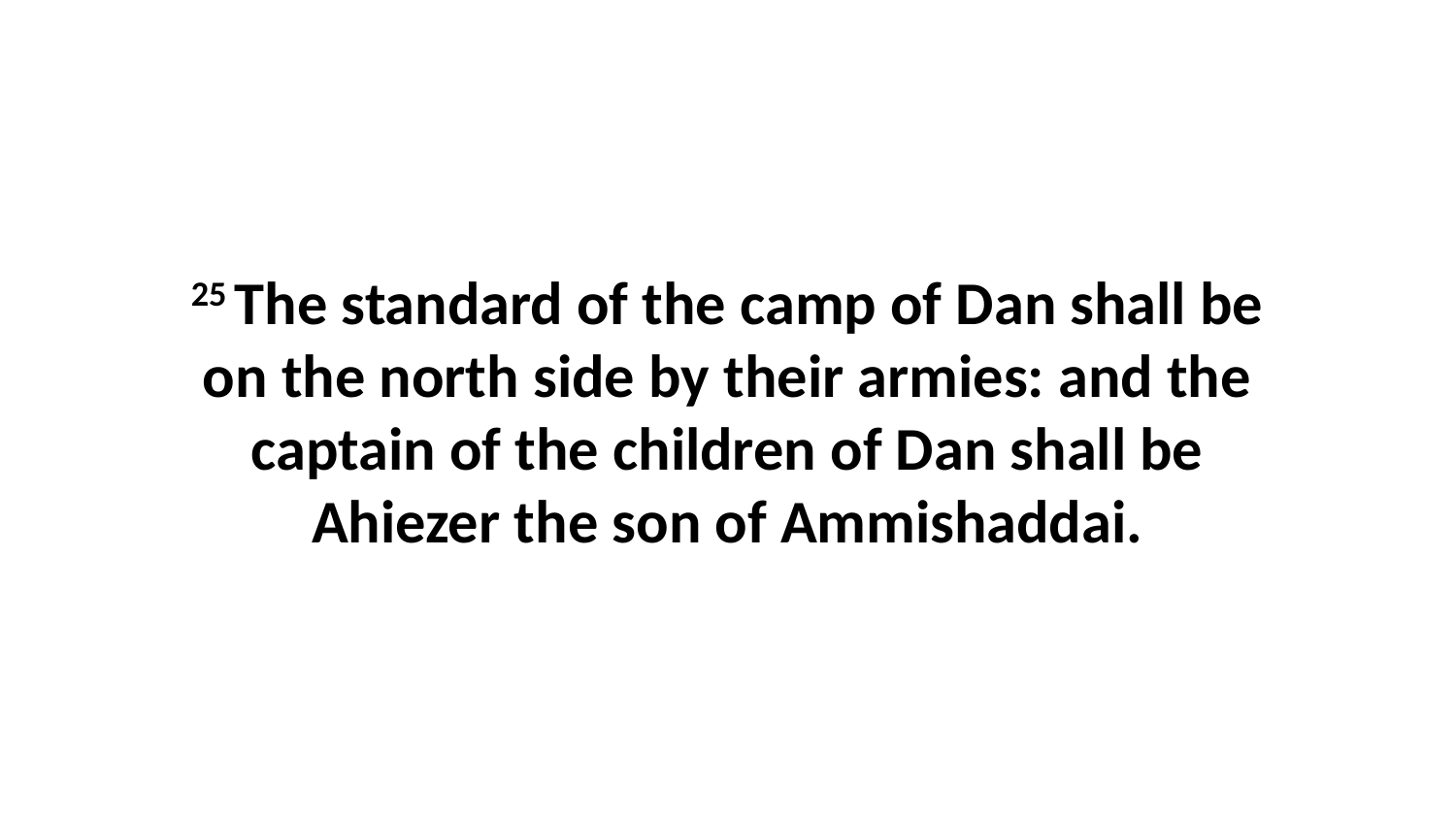

25 The standard of the camp of Dan shall be on the north side by their armies: and the captain of the children of Dan shall be Ahiezer the son of Ammishaddai.